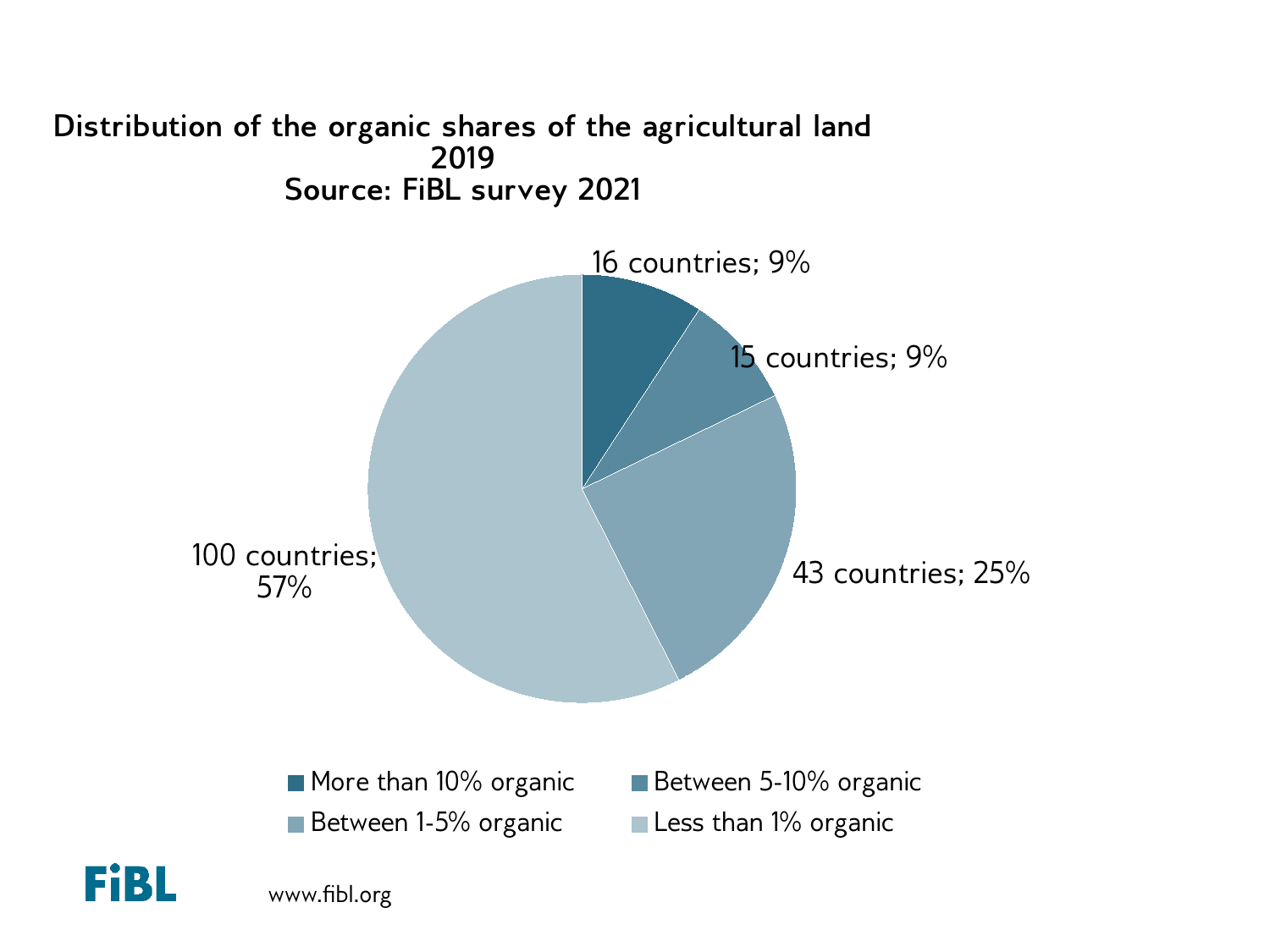

Distribution of the shares of organic agricultural land country  2013

### Chart: Distribution of the organic shares of the agricultural land 2019 Source: FiBL survey 2021

| Category | Verkauf |
|---|---|
| More than 10% organic | 16.0 |
| Between 5-10% organic | 15.0 |
| Between 1-5% organic | 43.0 |
| Less than 1% organic | 100.0 |